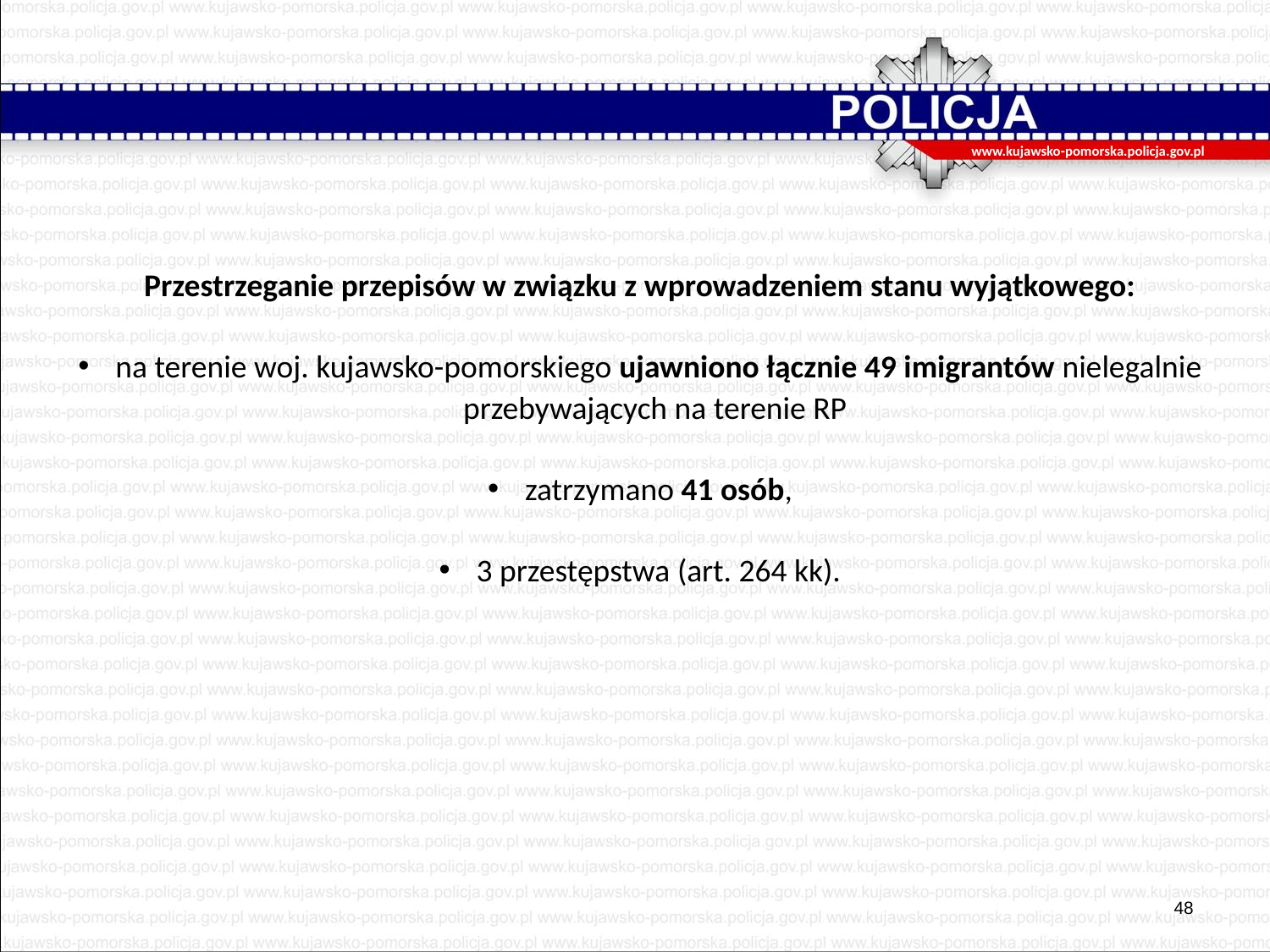

www.kujawsko-pomorska.policja.gov.pl
Przestrzeganie przepisów w związku z wprowadzeniem stanu wyjątkowego:

 na terenie woj. kujawsko-pomorskiego ujawniono łącznie 49 imigrantów nielegalnie przebywających na terenie RP

 zatrzymano 41 osób,

 3 przestępstwa (art. 264 kk).

48